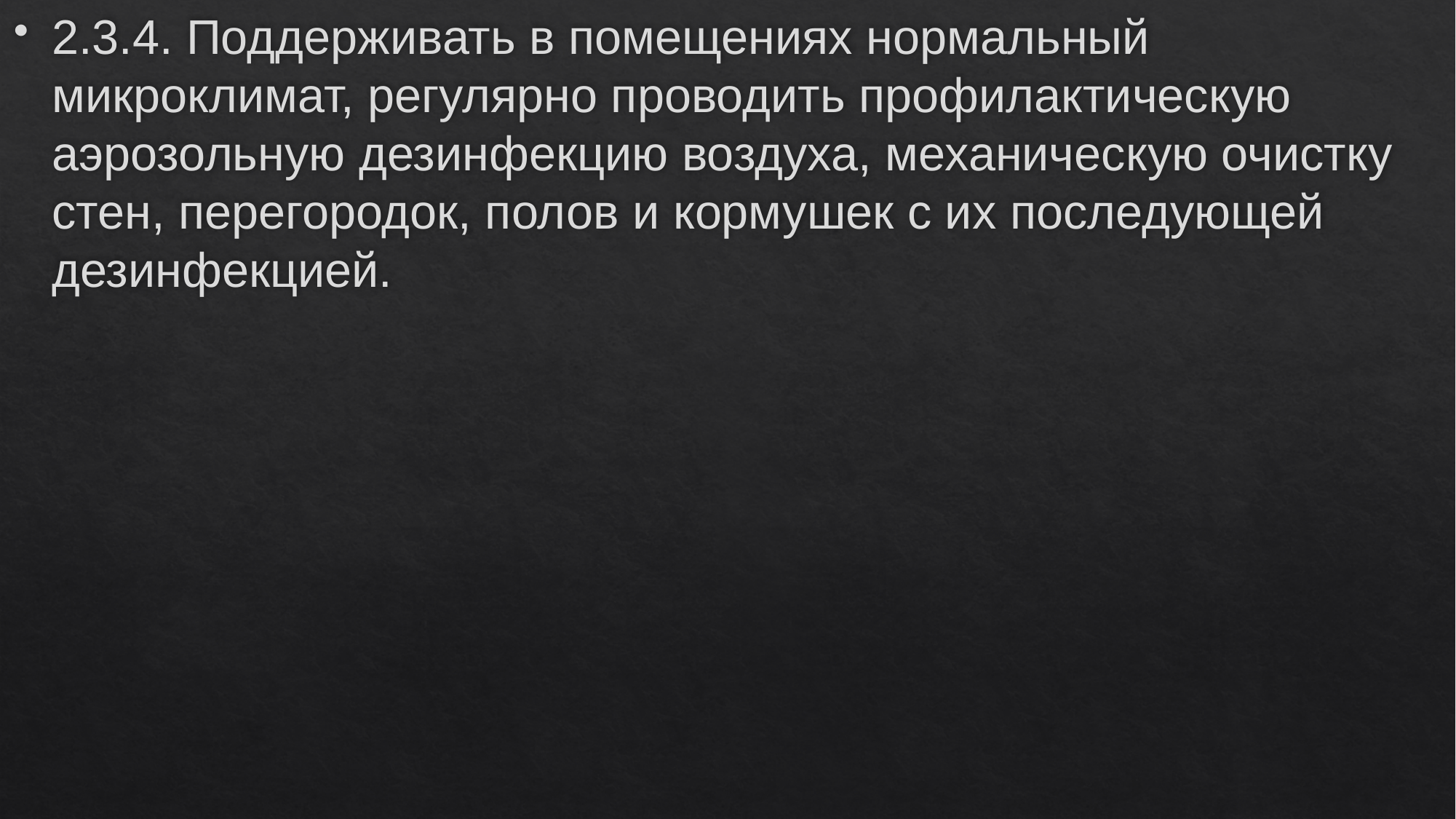

2.3.4. Поддерживать в помещениях нормальный микроклимат, регулярно проводить профилактическую аэрозольную дезинфекцию воздуха, механическую очистку стен, перегородок, полов и кормушек с их последующей дезинфекцией.

#